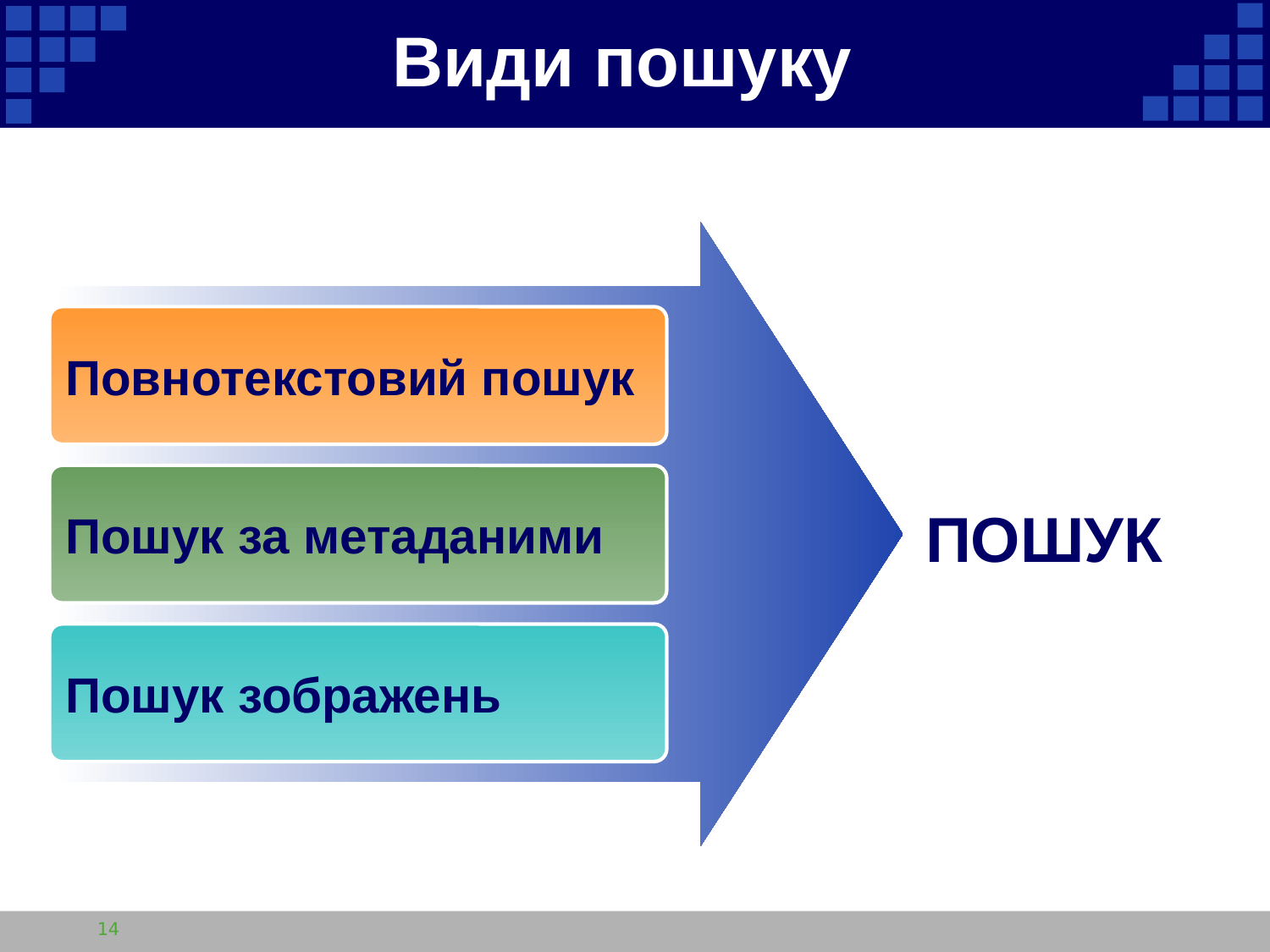

# Види пошуку

Повнотекстовий пошук
ПОШУК
Пошук за метаданими
Пошук зображень
14